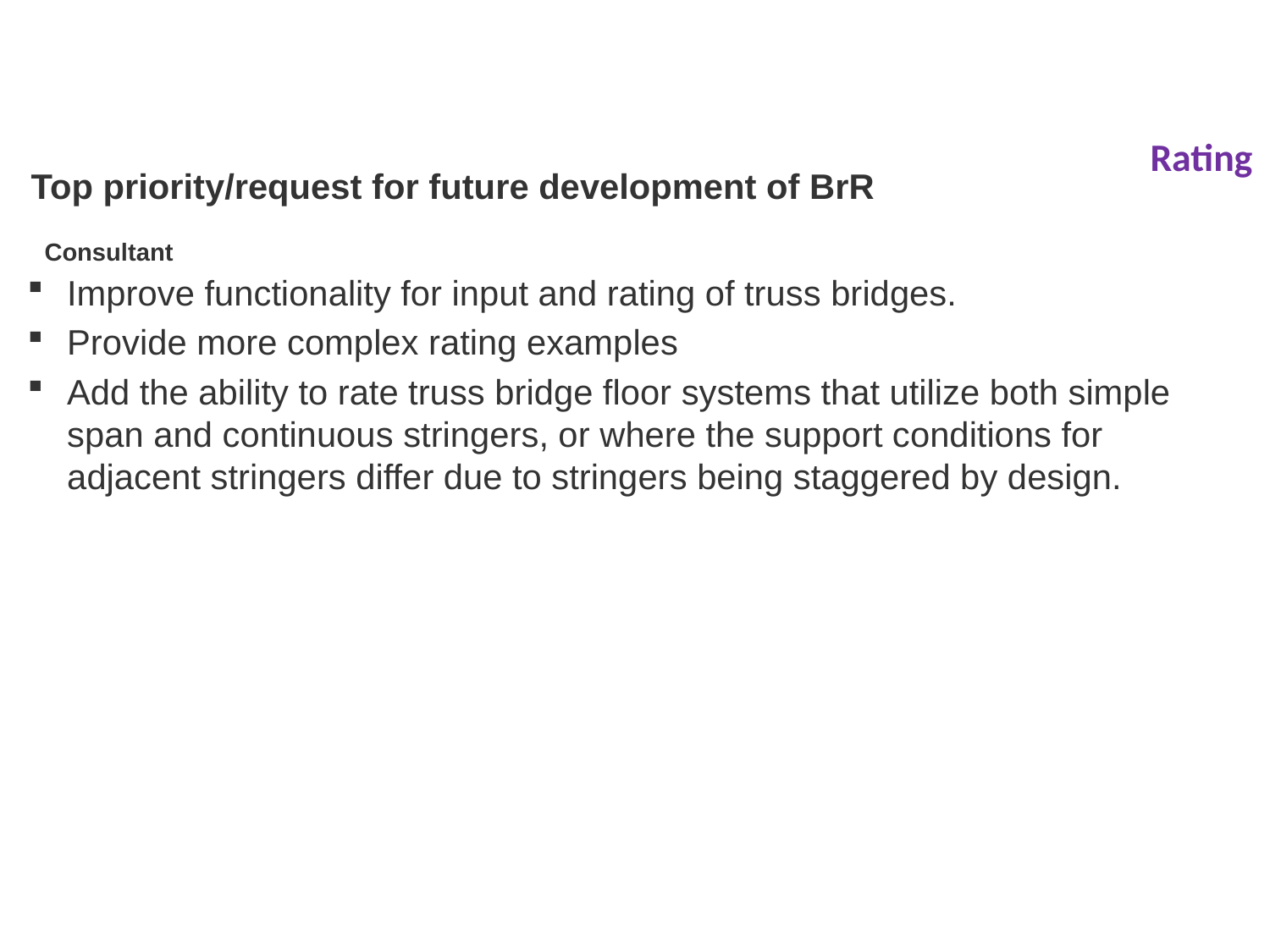

Rating
Top priority/request for future development of BrR
Consultant
Improve functionality for input and rating of truss bridges.
Provide more complex rating examples
Add the ability to rate truss bridge floor systems that utilize both simple span and continuous stringers, or where the support conditions for adjacent stringers differ due to stringers being staggered by design.